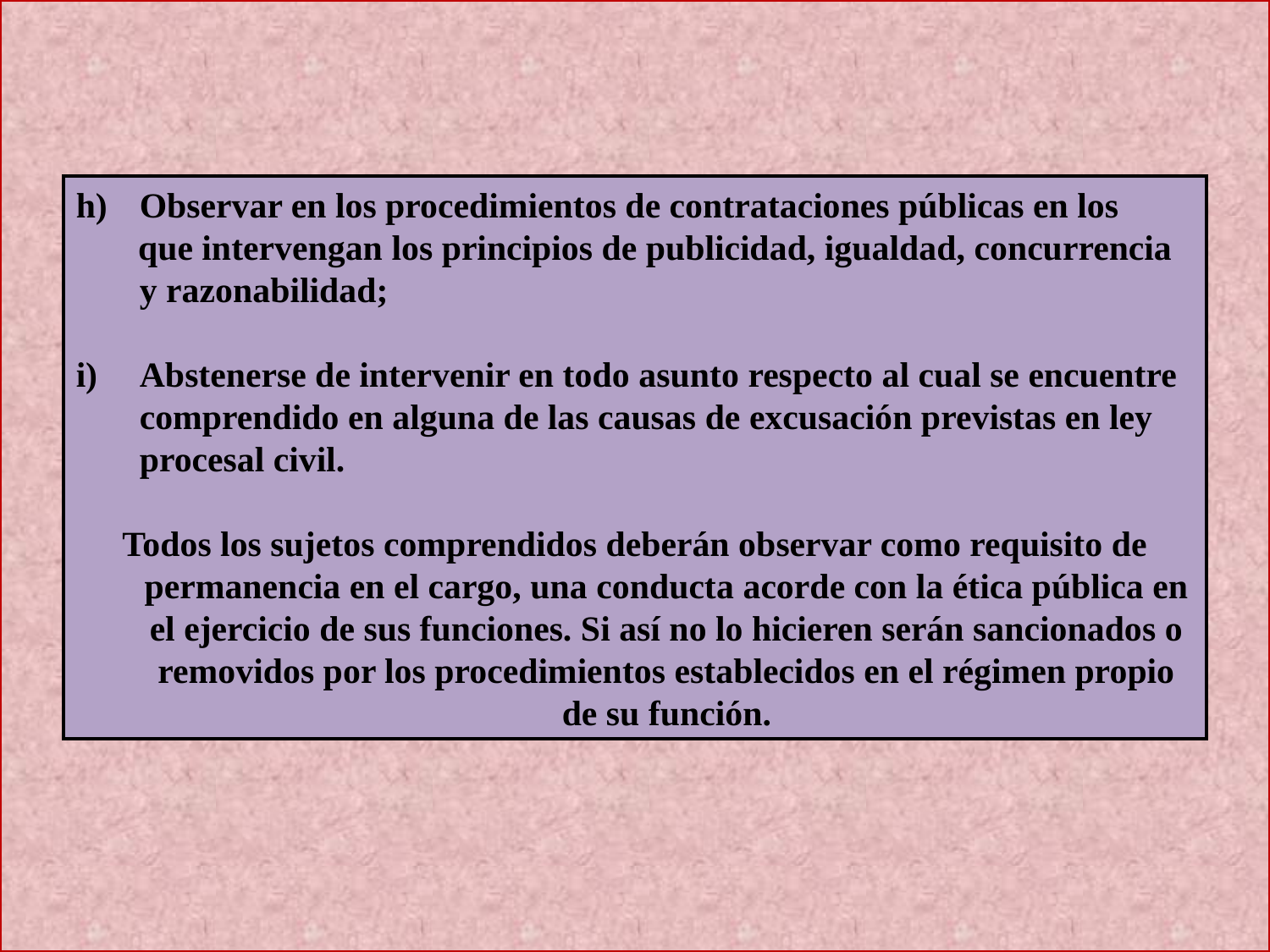

Observar en los procedimientos de contrataciones públicas en los
       que intervengan los principios de publicidad, igualdad, concurrencia y razonabilidad;

Abstenerse de intervenir en todo asunto respecto al cual se encuentre comprendido en alguna de las causas de excusación previstas en ley procesal civil.

Todos los sujetos comprendidos deberán observar como requisito de permanencia en el cargo, una conducta acorde con la ética pública en el ejercicio de sus funciones. Si así no lo hicieren serán sancionados o removidos por los procedimientos establecidos en el régimen propio de su función.